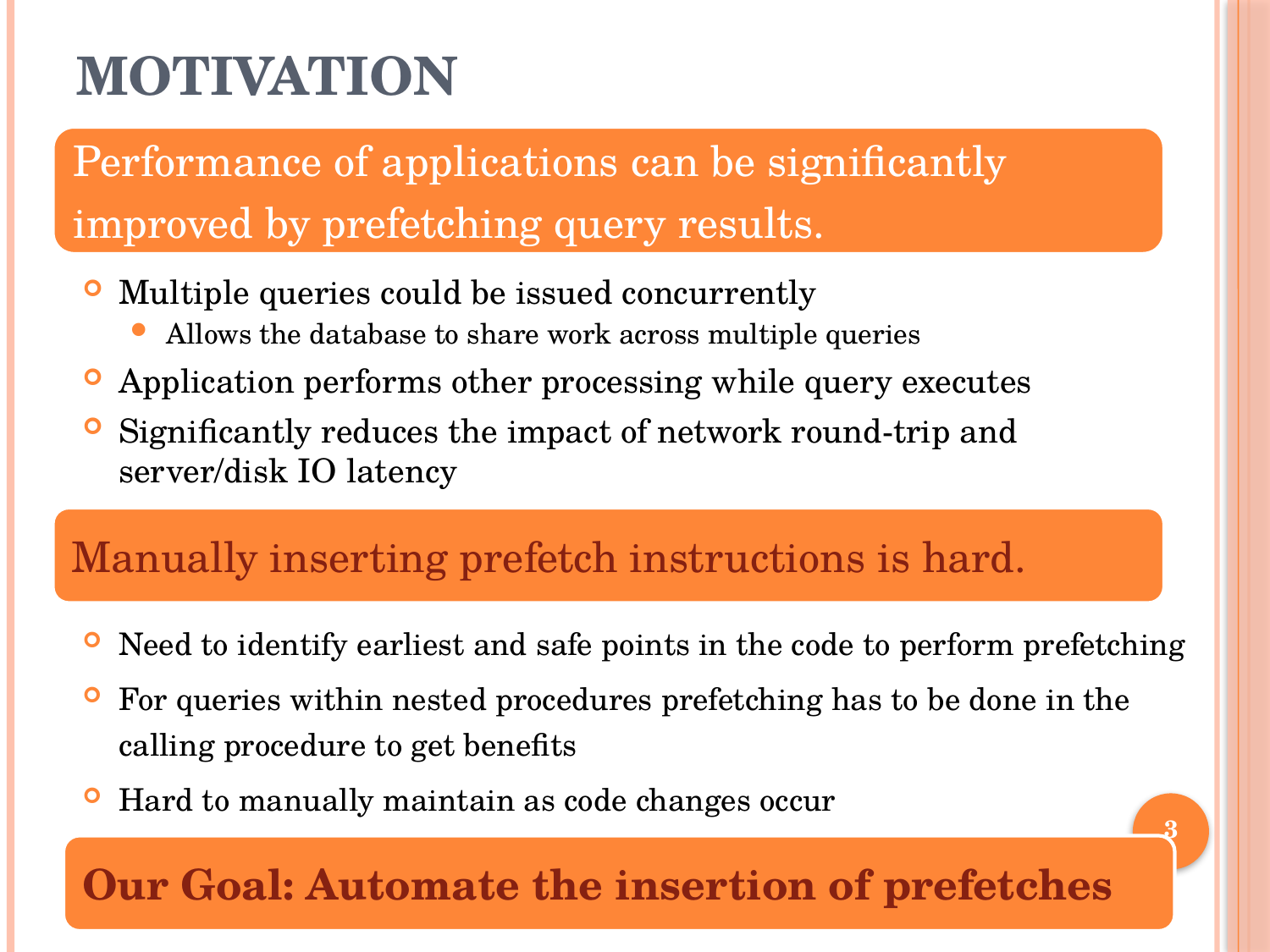

# Motivation
Performance of applications can be significantly  improved by prefetching query results.
Multiple queries could be issued concurrently
Allows the database to share work across multiple queries
Application performs other processing while query executes
Significantly reduces the impact of network round-trip and server/disk IO latency

Manually inserting prefetch instructions is hard.
Need to identify earliest and safe points in the code to perform prefetching
For queries within nested procedures prefetching has to be done in the calling procedure to get benefits
Hard to manually maintain as code changes occur
3
Our Goal: Automate the insertion of prefetches